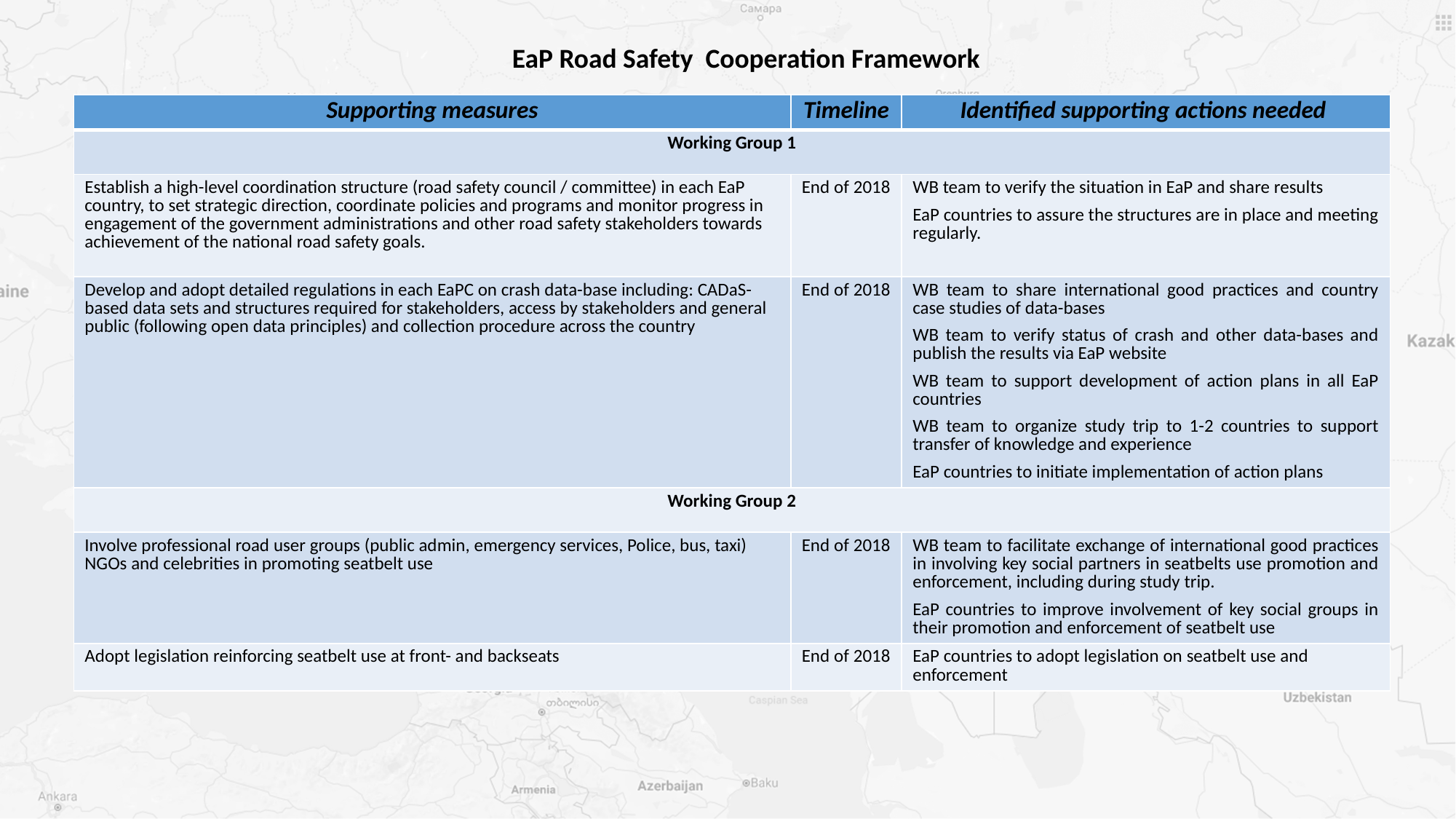

# Scope of work

EaP Road Safety  Cooperation Framework
| Supporting measures | Timeline | Identified supporting actions needed |
| --- | --- | --- |
| Working Group 1 |  |  |
| Establish a high-level coordination structure (road safety council / committee) in each EaP country, to set strategic direction, coordinate policies and programs and monitor progress in engagement of the government administrations and other road safety stakeholders towards achievement of the national road safety goals. | End of 2018 | WB team to verify the situation in EaP and share results EaP countries to assure the structures are in place and meeting regularly. |
| Develop and adopt detailed regulations in each EaPC on crash data-base including: CADaS-based data sets and structures required for stakeholders, access by stakeholders and general public (following open data principles) and collection procedure across the country | End of 2018 | WB team to share international good practices and country case studies of data-bases WB team to verify status of crash and other data-bases and publish the results via EaP website WB team to support development of action plans in all EaP countries WB team to organize study trip to 1-2 countries to support transfer of knowledge and experience EaP countries to initiate implementation of action plans |
| Working Group 2 |  |  |
| Involve professional road user groups (public admin, emergency services, Police, bus, taxi) NGOs and celebrities in promoting seatbelt use | End of 2018 | WB team to facilitate exchange of international good practices in involving key social partners in seatbelts use promotion and enforcement, including during study trip. EaP countries to improve involvement of key social groups in their promotion and enforcement of seatbelt use |
| Adopt legislation reinforcing seatbelt use at front- and backseats | End of 2018 | EaP countries to adopt legislation on seatbelt use and enforcement |